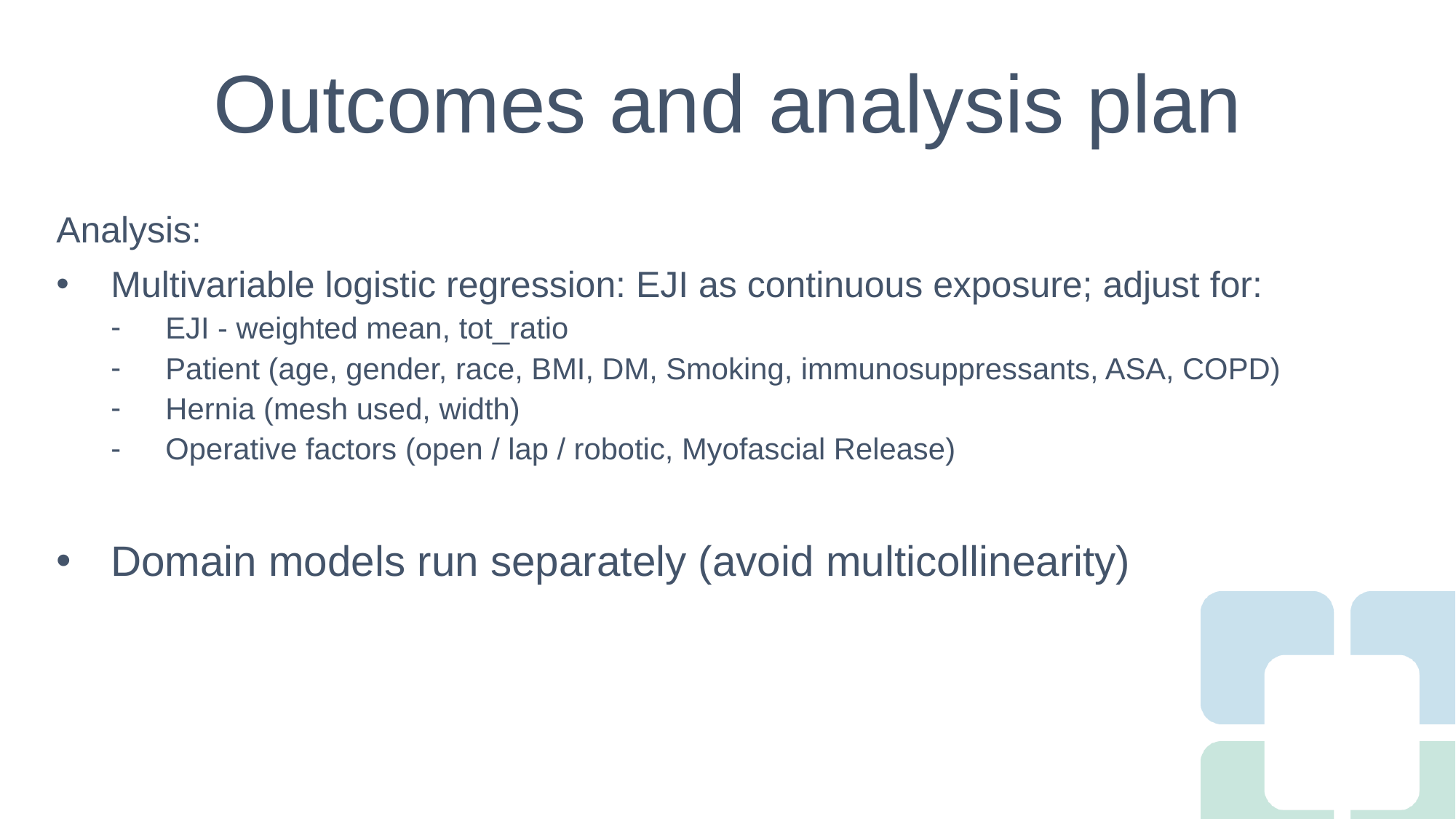

# Outcomes and analysis plan
Analysis:
Multivariable logistic regression: EJI as continuous exposure; adjust for:
EJI - weighted mean, tot_ratio
Patient (age, gender, race, BMI, DM, Smoking, immunosuppressants, ASA, COPD)
Hernia (mesh used, width)
Operative factors (open / lap / robotic, Myofascial Release)

Domain models run separately (avoid multicollinearity)